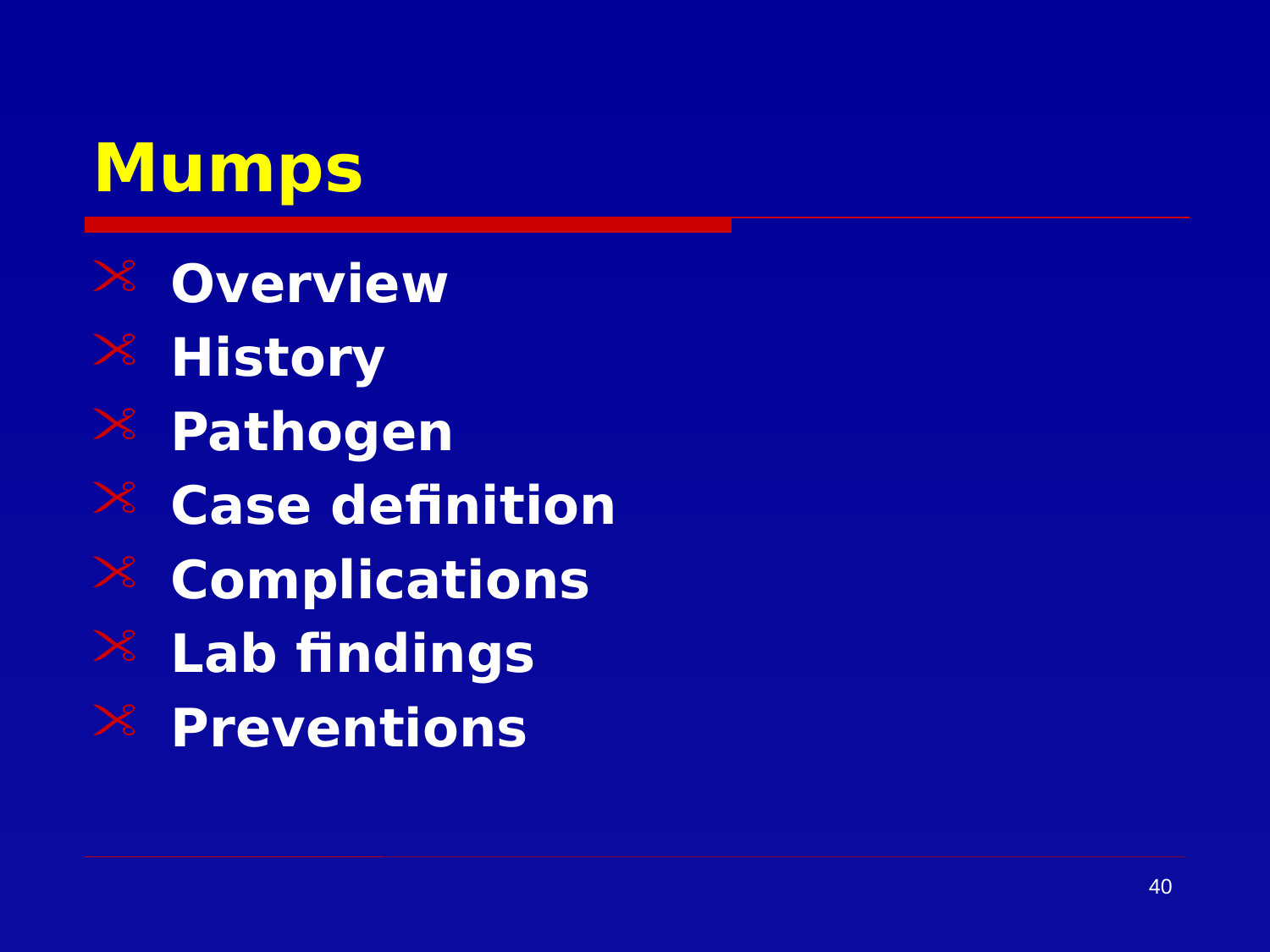

# Mumps
Overview
History
Pathogen
Case definition
Complications
Lab findings
Preventions
40